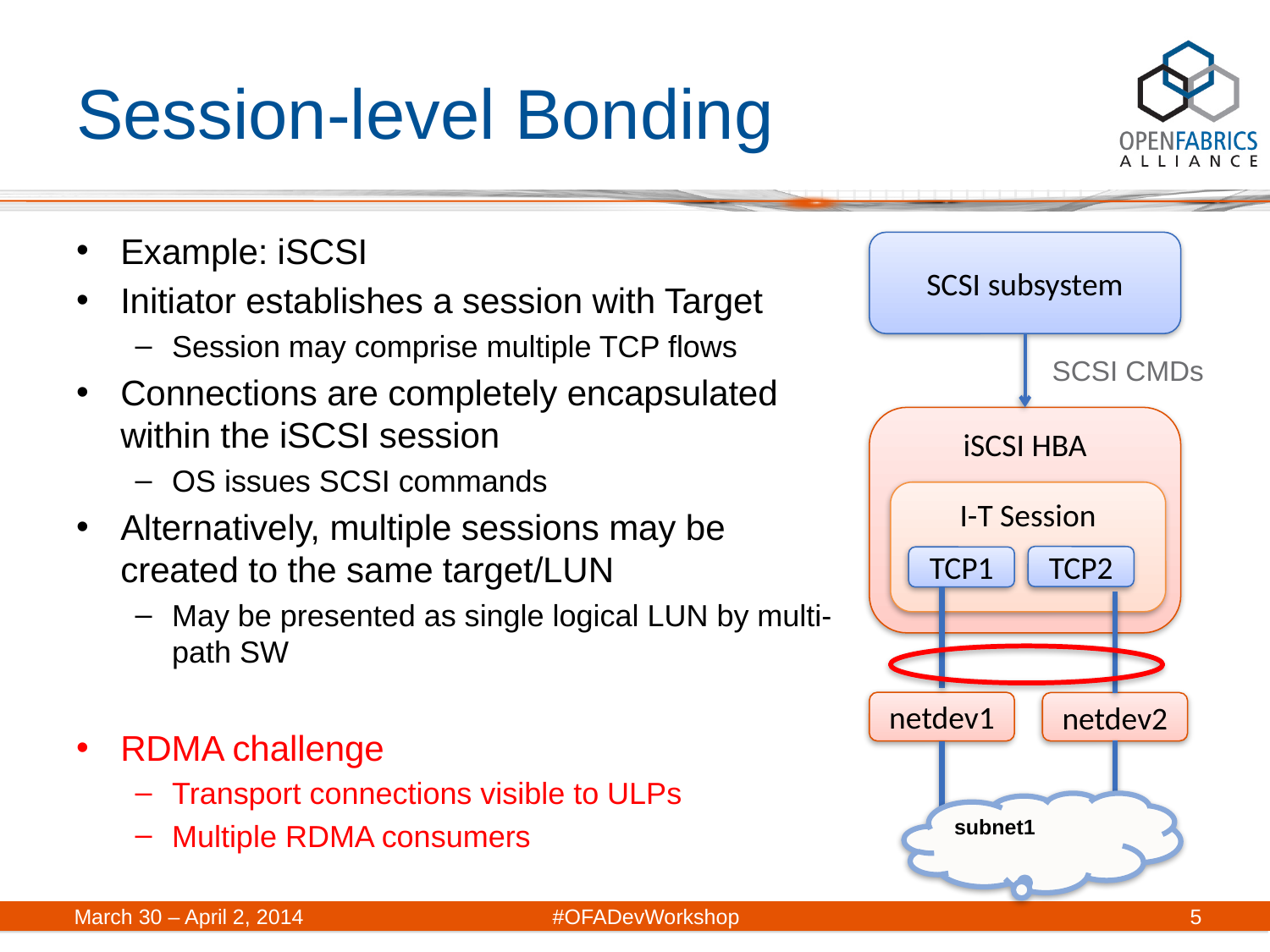

# Session-level Bonding
Example: iSCSI
Initiator establishes a session with Target
Session may comprise multiple TCP flows
Connections are completely encapsulated within the iSCSI session
OS issues SCSI commands
Alternatively, multiple sessions may be created to the same target/LUN
May be presented as single logical LUN by multi-path SW

RDMA challenge
Transport connections visible to ULPs
Multiple RDMA consumers
SCSI subsystem
SCSI CMDs
iSCSI HBA
I-T Session
TCP2
TCP1

netdev1
netdev2
subnet1
March 30 – April 2, 2014	#OFADevWorkshop
5